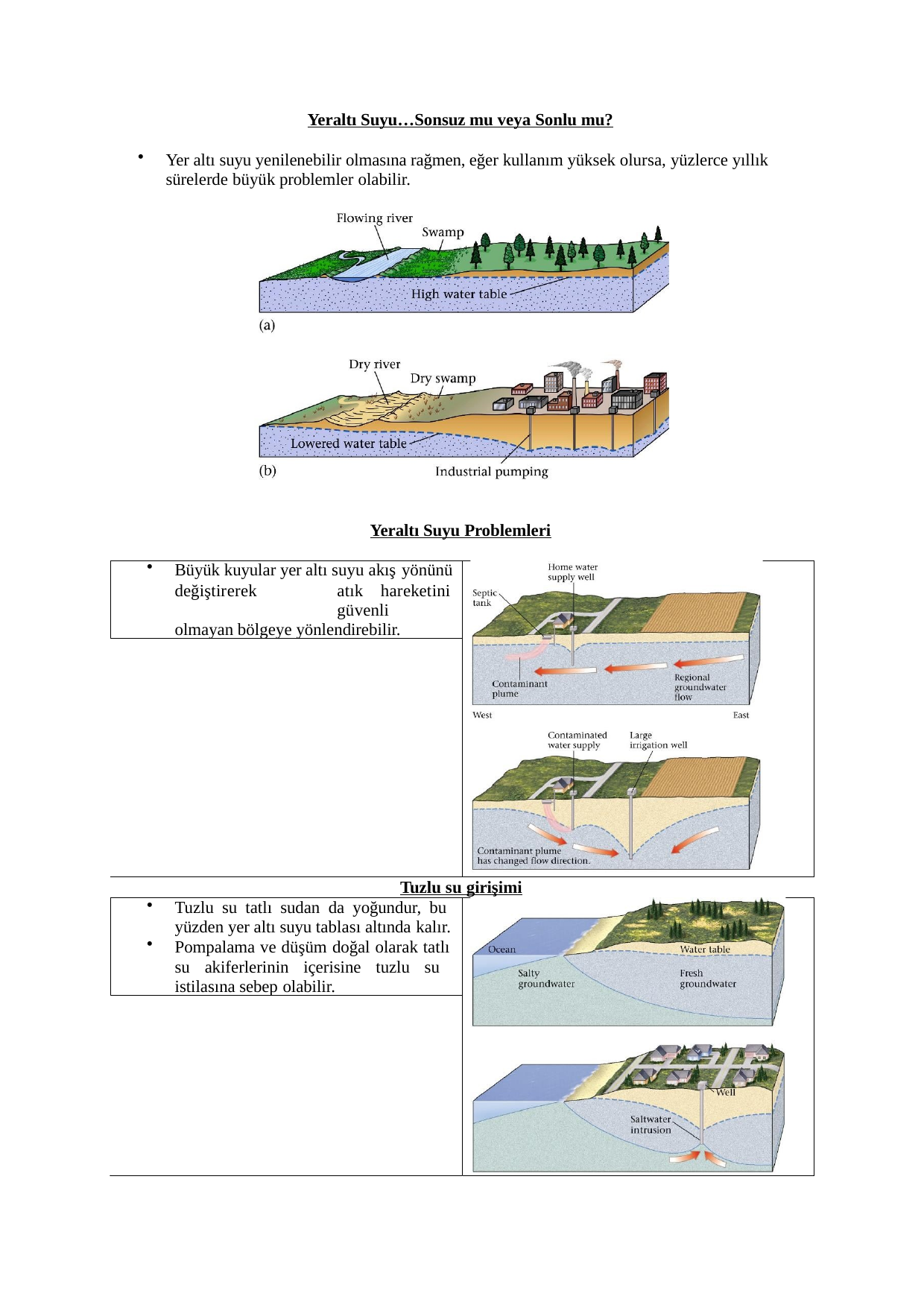

Yeraltı Suyu…Sonsuz mu veya Sonlu mu?

Yer altı suyu yenilenebilir olmasına rağmen, eğer kullanım yüksek olursa, yüzlerce yıllık  sürelerde büyük problemler olabilir.

Yeraltı Suyu Problemleri

Büyük kuyular yer altı suyu akış yönünü
değiştirerek	atık	hareketini	güvenli  olmayan bölgeye yönlendirebilir.

Tuzlu su girişimi

Tuzlu su tatlı sudan da yoğundur, bu  yüzden yer altı suyu tablası altında kalır.
Pompalama ve düşüm doğal olarak tatlı  su akiferlerinin içerisine tuzlu su  istilasına sebep olabilir.